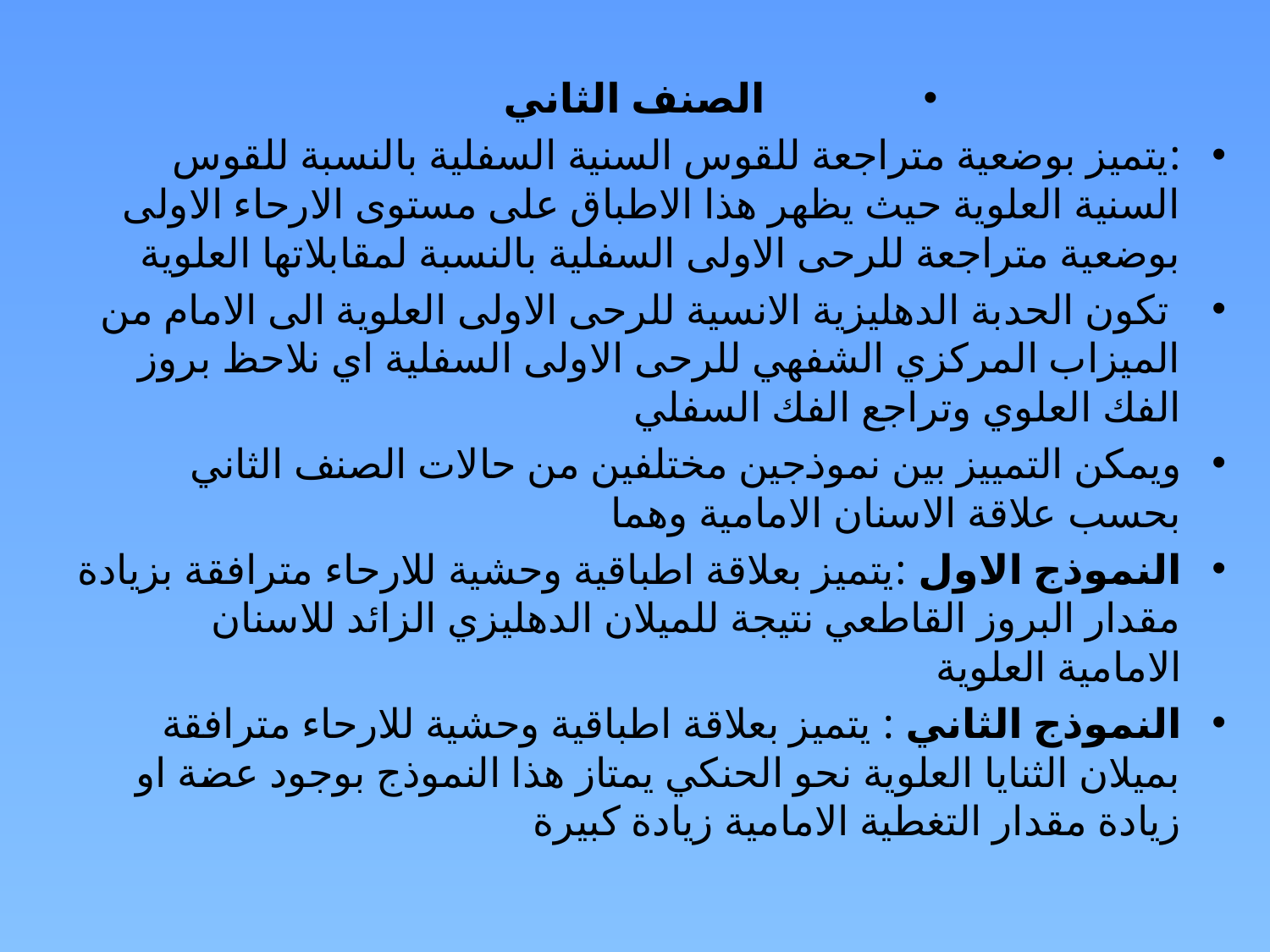

الصنف الثاني
:يتميز بوضعية متراجعة للقوس السنية السفلية بالنسبة للقوس السنية العلوية حيث يظهر هذا الاطباق على مستوى الارحاء الاولى بوضعية متراجعة للرحى الاولى السفلية بالنسبة لمقابلاتها العلوية
 تكون الحدبة الدهليزية الانسية للرحى الاولى العلوية الى الامام من الميزاب المركزي الشفهي للرحى الاولى السفلية اي نلاحظ بروز الفك العلوي وتراجع الفك السفلي
ويمكن التمييز بين نموذجين مختلفين من حالات الصنف الثاني بحسب علاقة الاسنان الامامية وهما
النموذج الاول :يتميز بعلاقة اطباقية وحشية للارحاء مترافقة بزيادة مقدار البروز القاطعي نتيجة للميلان الدهليزي الزائد للاسنان الامامية العلوية
النموذج الثاني : يتميز بعلاقة اطباقية وحشية للارحاء مترافقة بميلان الثنايا العلوية نحو الحنكي يمتاز هذا النموذج بوجود عضة او زيادة مقدار التغطية الامامية زيادة كبيرة